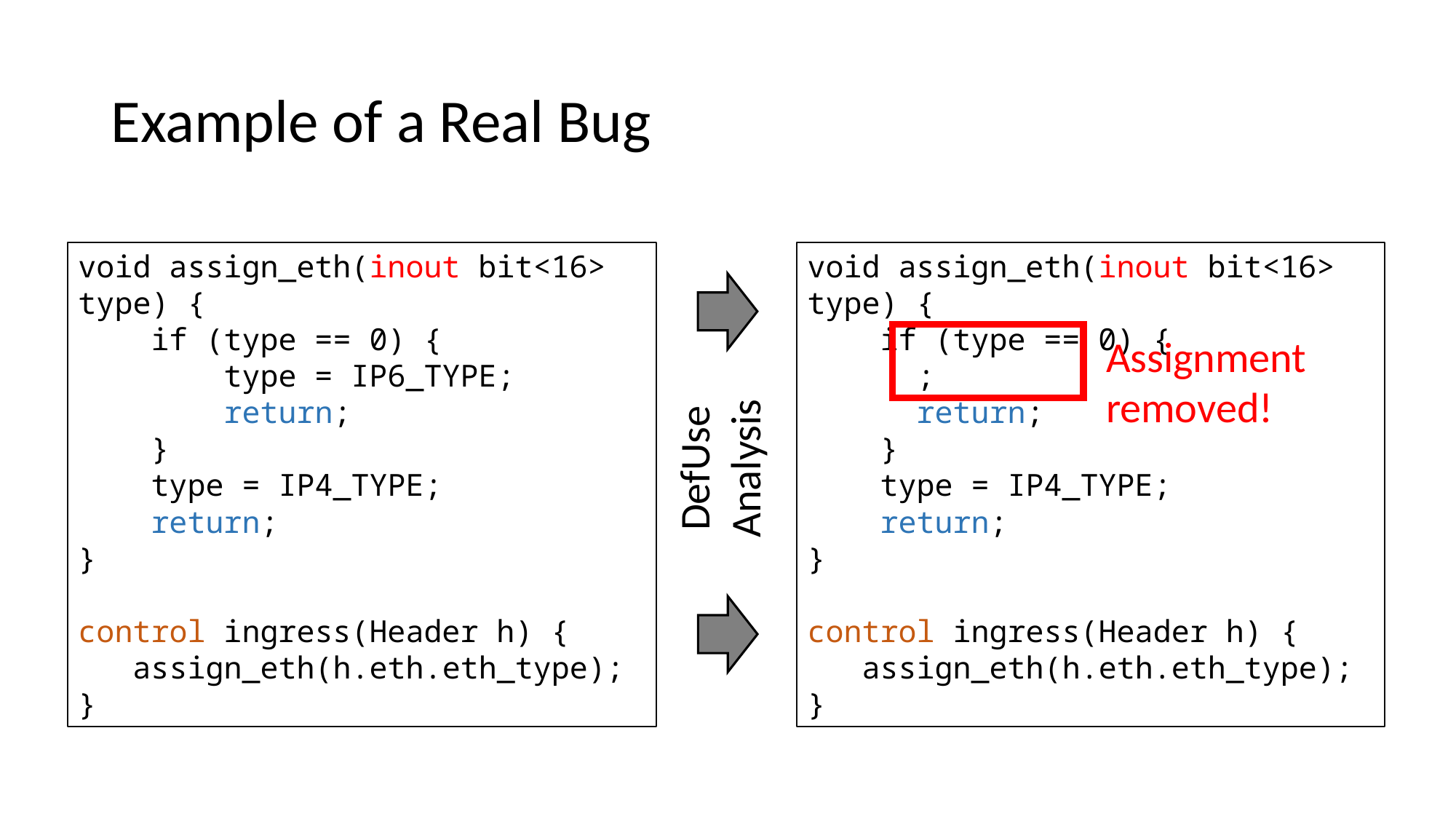

# Example of a Real Bug
void assign_eth(inout bit<16> type) {
    if (type == 0) {
        type = IP6_TYPE;
        return;
    }
    type = IP4_TYPE;
    return;
}

control ingress(Header h) {
   assign_eth(h.eth.eth_type);
}
void assign_eth(inout bit<16> type) {
    if (type == 0) {
	;
	return;
    }
    type = IP4_TYPE;
    return;
}

control ingress(Header h) {
   assign_eth(h.eth.eth_type);
}

Assignment
removed!

DefUse Analysis